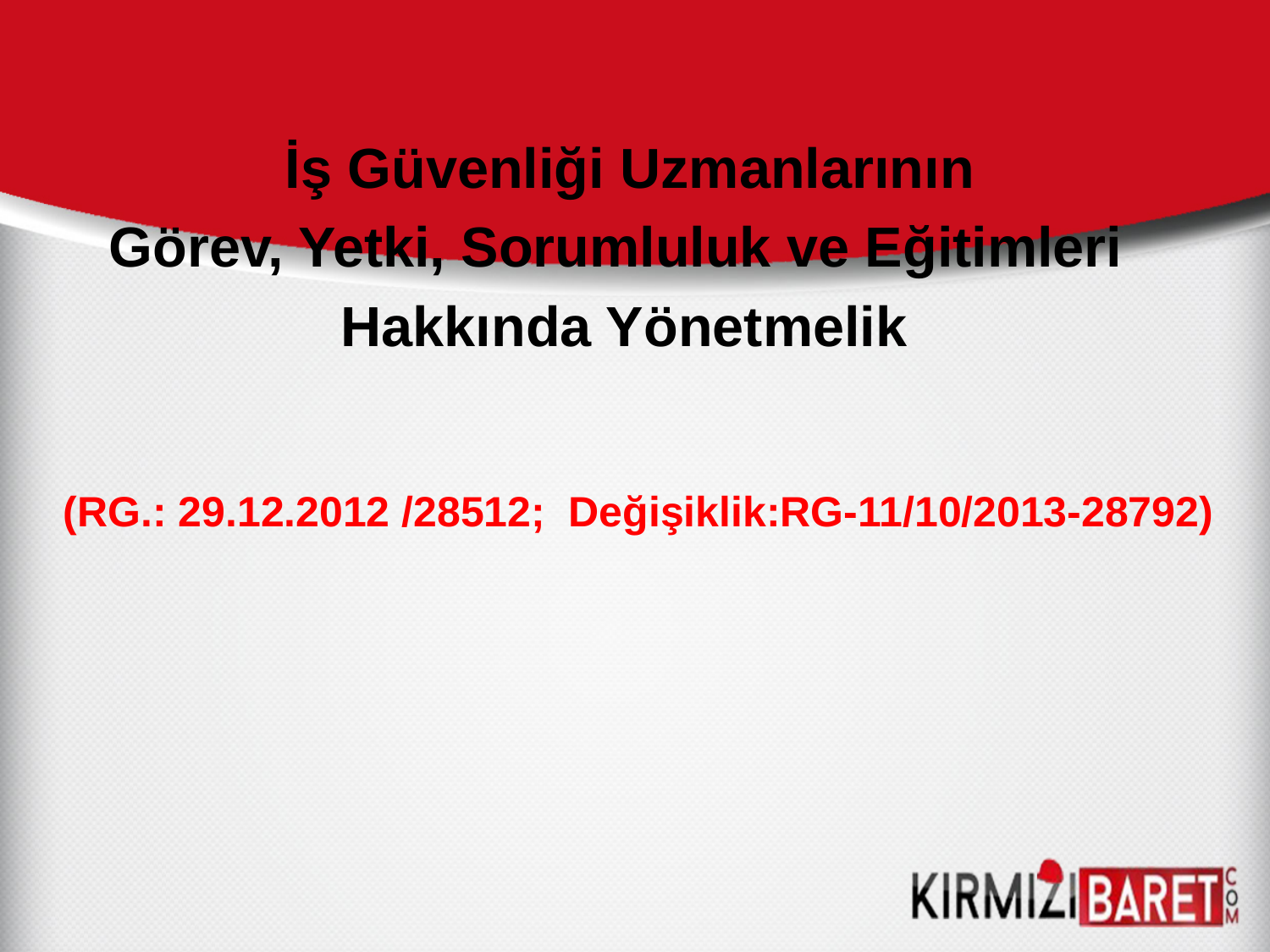

İş Güvenliği Uzmanlarının
Görev, Yetki, Sorumluluk ve Eğitimleri
Hakkında Yönetmelik

   (RG.: 29.12.2012 /28512;  Değişiklik:RG-11/10/2013-28792)